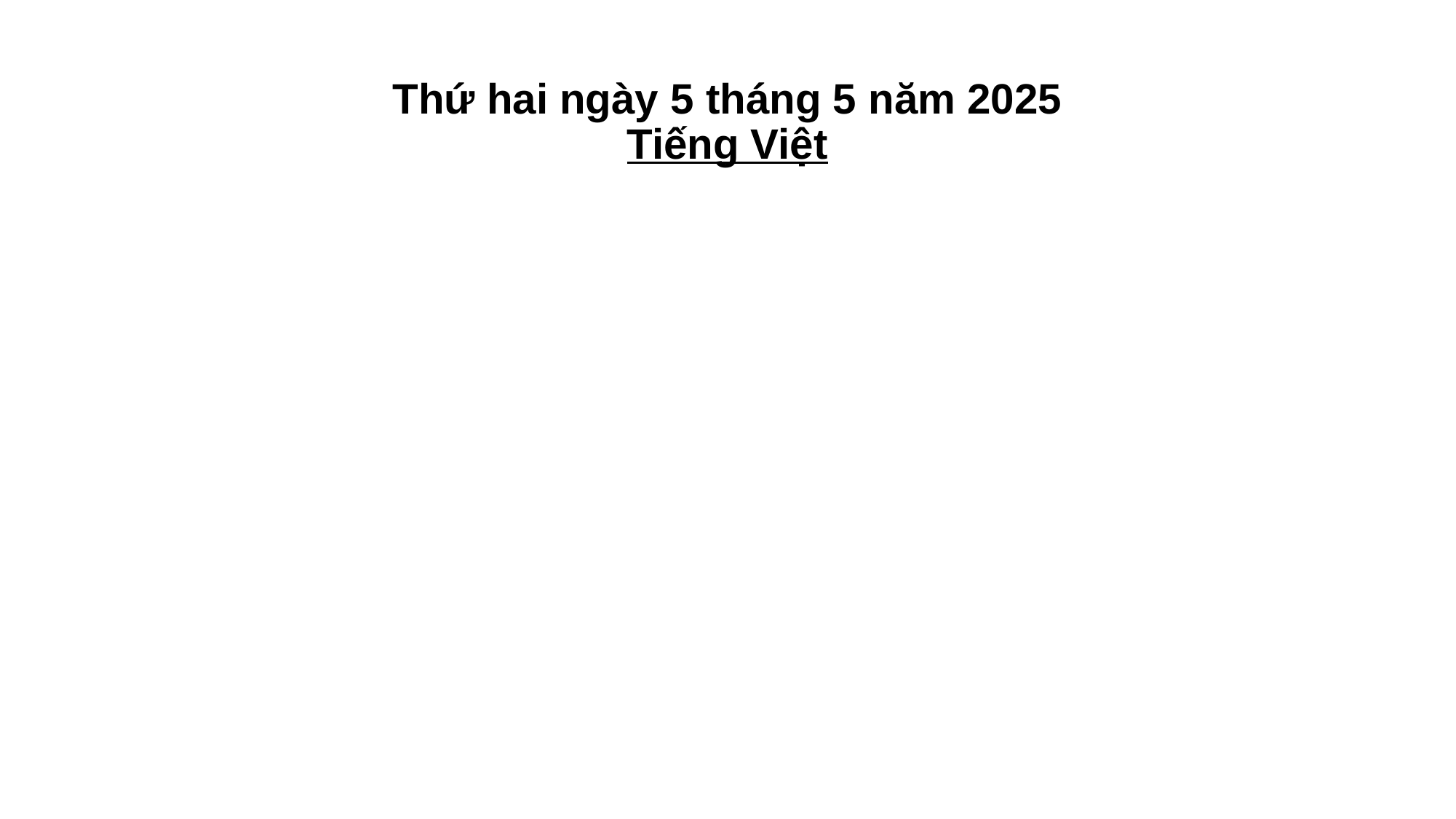

# Thứ hai ngày 5 tháng 5 năm 2025 Tiếng Việt